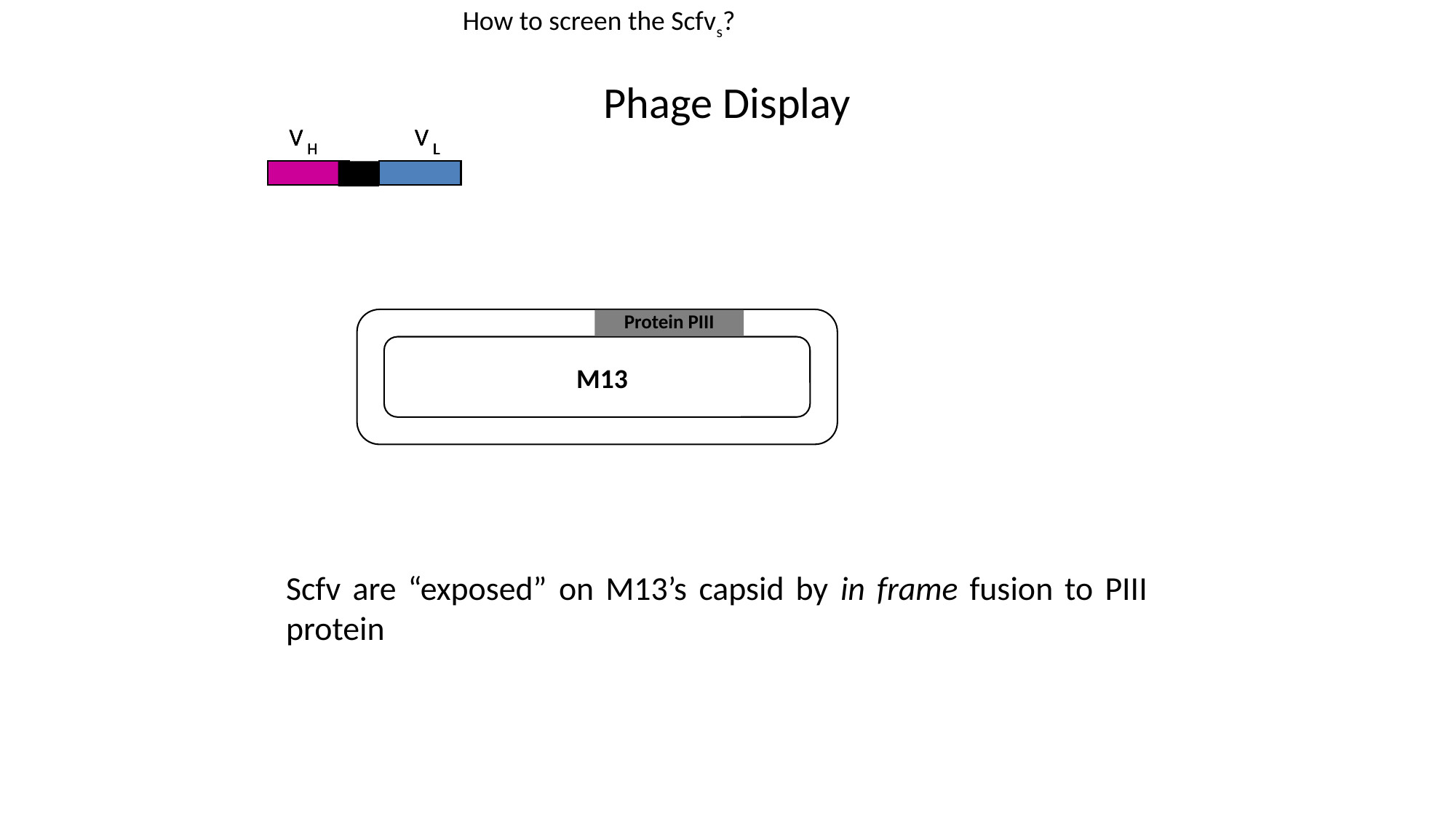

How to screen the Scfvs?
Phage Display
V
V
V
V
V
V
H
H
H
L
L
L

Protein PIII

M13
Scfv are “exposed” on M13’s capsid by in frame fusion to PIII protein